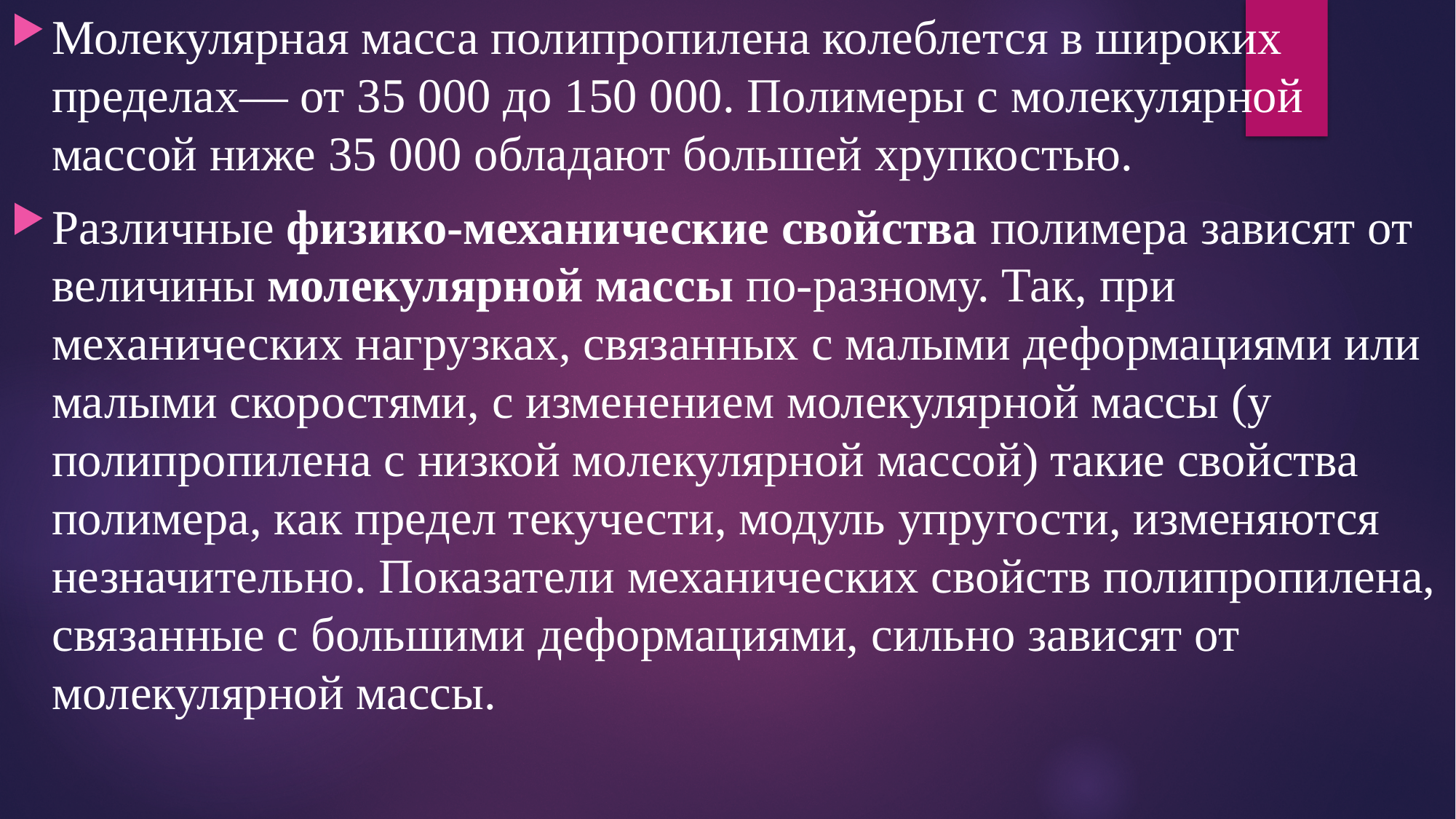

Молекулярная масса полипропилена колеблется в широких пределах— от 35 000 до 150 000. Полимеры с молекулярной массой ниже 35 000 обладают большей хрупкостью.
Различные физико-механические свойства полимера зависят от величины молекулярной массы по-разному. Так, при механических нагрузках, связанных с малыми деформациями или малыми скоростями, с изменением молекулярной массы (у полипропилена с низкой молекулярной массой) такие свойства полимера, как предел текучести, модуль упругости, изменяются незначительно. Показатели механических свойств полипропилена, связанные с большими деформациями, сильно зависят от молекулярной массы.